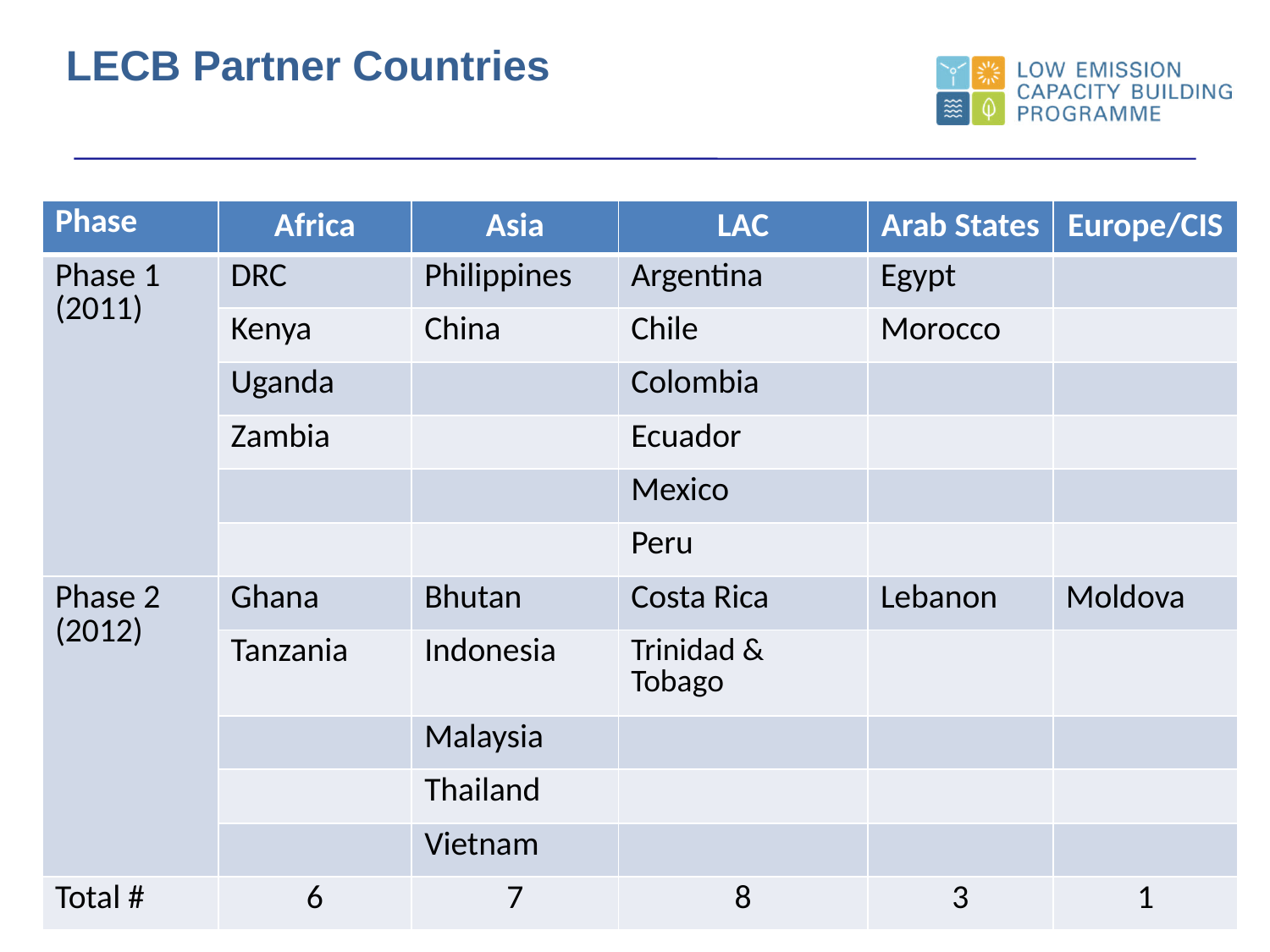

# LECB Partner Countries

| Phase | Africa | Asia | LAC | Arab States | Europe/CIS |
| --- | --- | --- | --- | --- | --- |
| Phase 1 (2011) | DRC | Philippines | Argentina | Egypt |  |
|  | Kenya | China | Chile | Morocco |  |
|  | Uganda |  | Colombia |  |  |
|  | Zambia |  | Ecuador |  |  |
|  |  |  | Mexico |  |  |
|  |  |  | Peru |  |  |
| Phase 2 (2012) | Ghana | Bhutan | Costa Rica | Lebanon | Moldova |
|  | Tanzania | Indonesia | Trinidad & Tobago |  |  |
|  |  | Malaysia |  |  |  |
|  |  | Thailand |  |  |  |
|  |  | Vietnam |  |  |  |
| Total # | 6 | 7 | 8 | 3 | 1 |